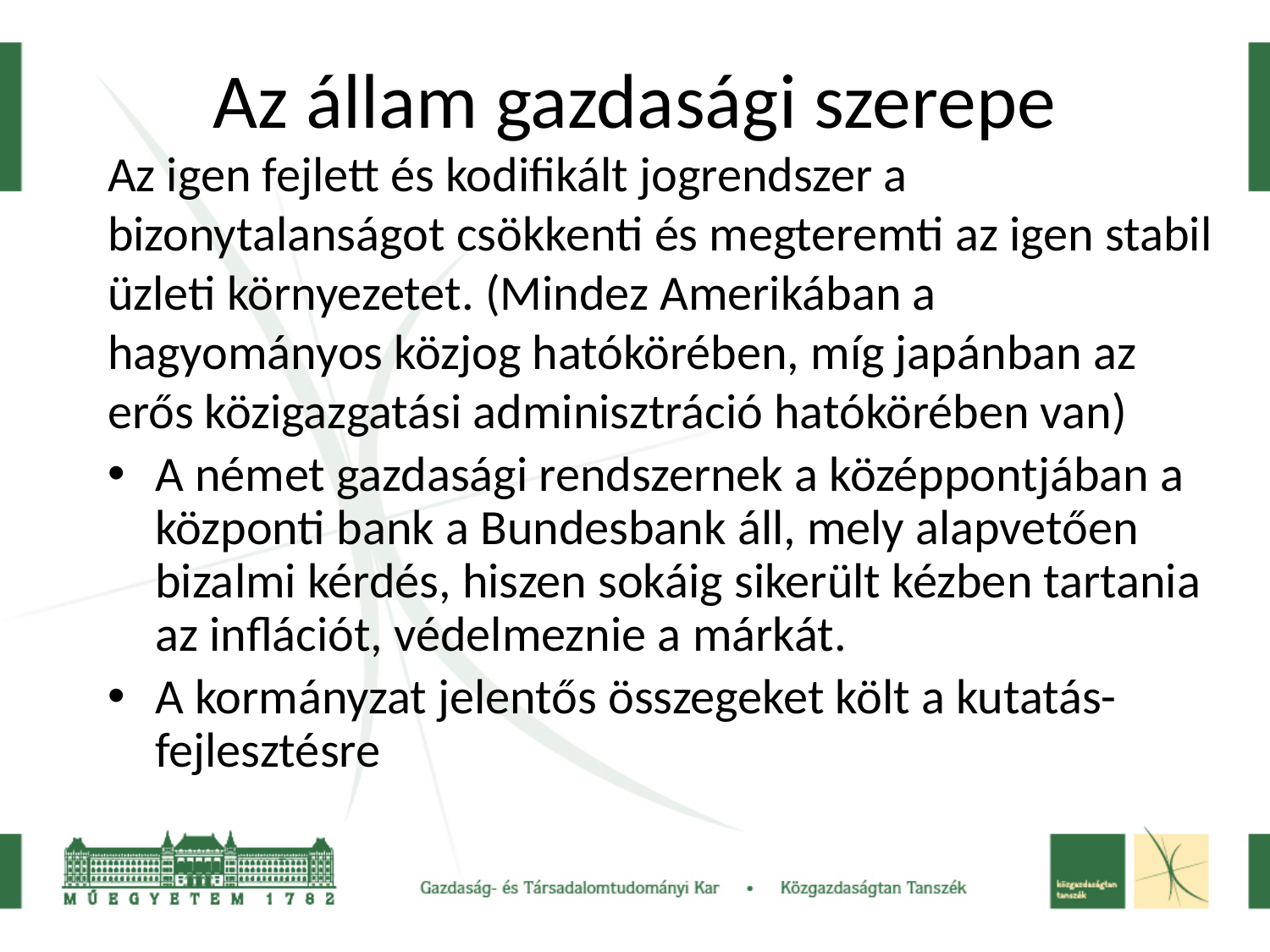

# Az állam gazdasági szerepe
Az igen fejlett és kodifikált jogrendszer a bizonytalanságot csökkenti és megteremti az igen stabil üzleti környezetet. (Mindez Amerikában a hagyományos közjog hatókörében, míg japánban az erős közigazgatási adminisztráció hatókörében van)
A német gazdasági rendszernek a középpontjában a központi bank a Bundesbank áll, mely alapvetően bizalmi kérdés, hiszen sokáig sikerült kézben tartania az inflációt, védelmeznie a márkát.
A kormányzat jelentős összegeket költ a kutatás-fejlesztésre